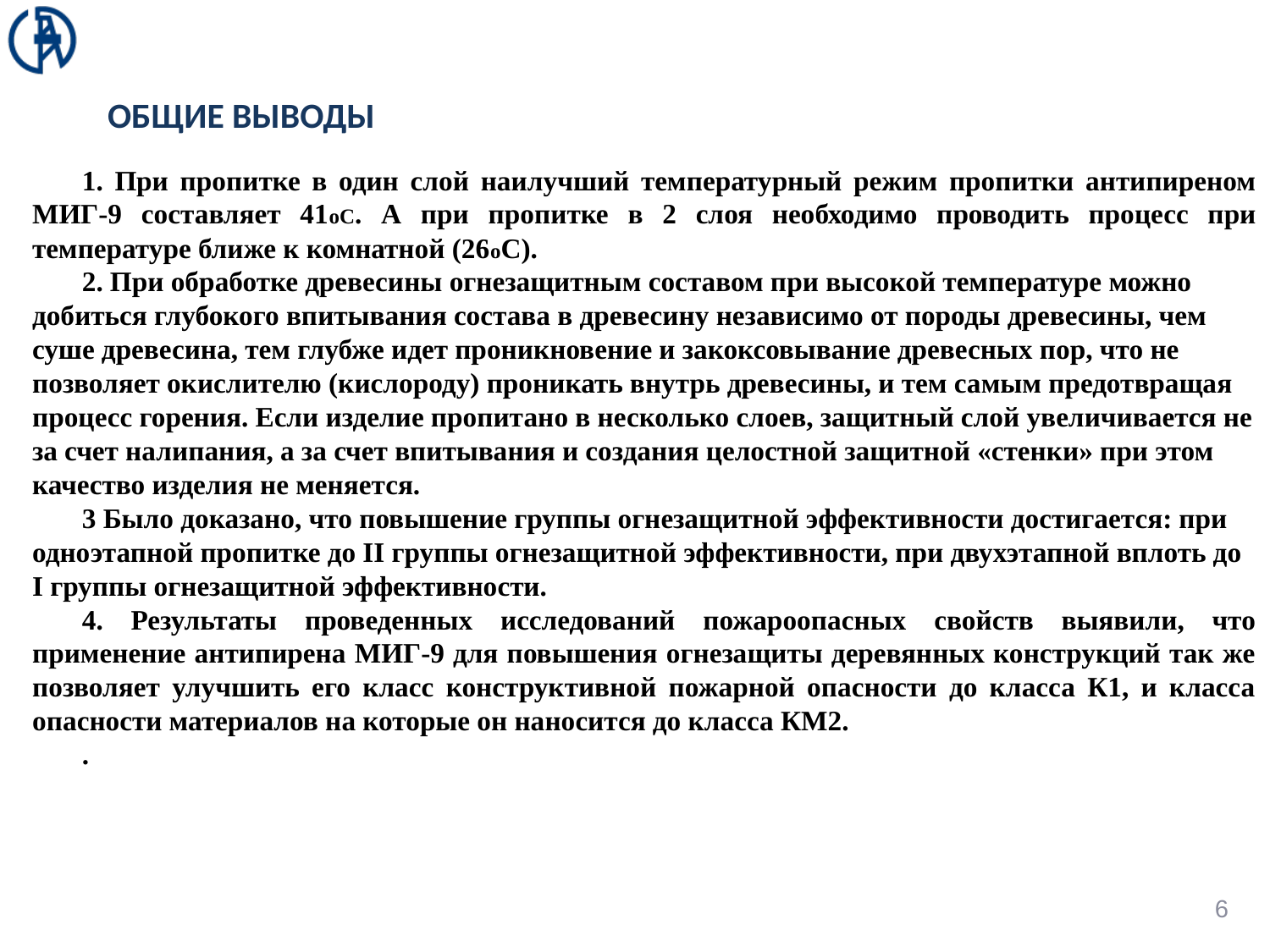

# Общие выводы
1. При пропитке в один слой наилучший температурный режим пропитки антипиреном МИГ-9 составляет 41оС. А при пропитке в 2 слоя необходимо проводить процесс при температуре ближе к комнатной (26оС).
2. При обработке древесины огнезащитным составом при высокой температуре можно добиться глубокого впитывания состава в древесину независимо от породы древесины, чем суше древесина, тем глубже идет проникновение и закоксовывание древесных пор, что не позволяет окислителю (кислороду) проникать внутрь древесины, и тем самым предотвращая процесс горения. Если изделие пропитано в несколько слоев, защитный слой увеличивается не за счет налипания, а за счет впитывания и создания целостной защитной «стенки» при этом качество изделия не меняется.
3 Было доказано, что повышение группы огнезащитной эффективности достигается: при одноэтапной пропитке до II группы огнезащитной эффективности, при двухэтапной вплоть до I группы огнезащитной эффективности.
4. Результаты проведенных исследований пожароопасных свойств выявили, что применение антипирена МИГ-9 для повышения огнезащиты деревянных конструкций так же позволяет улучшить его класс конструктивной пожарной опасности до класса К1, и класса опасности материалов на которые он наносится до класса КМ2.
.
6